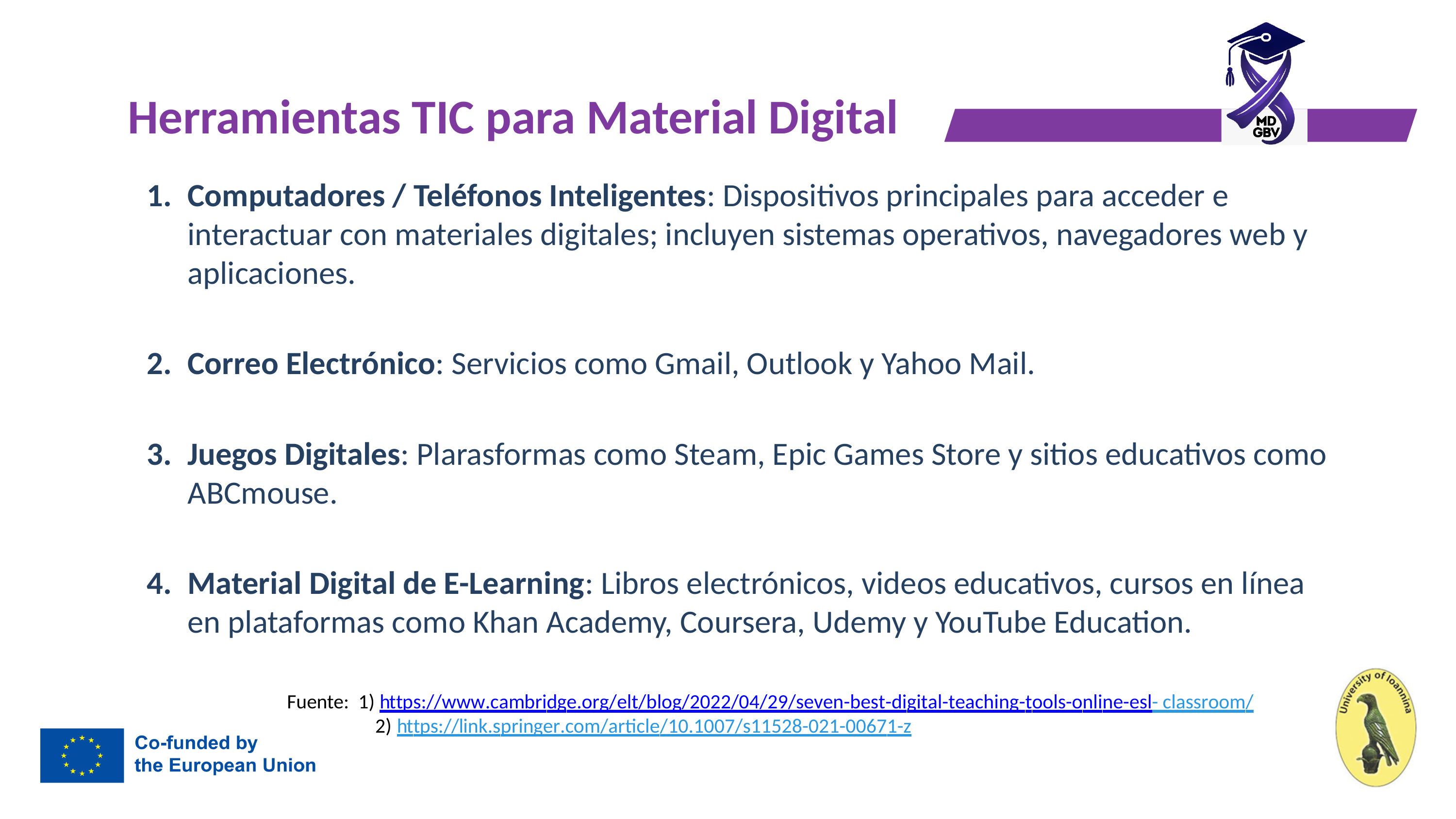

# Herramientas TIC para Material Digital
Computadores / Teléfonos Inteligentes: Dispositivos principales para acceder e interactuar con materiales digitales; incluyen sistemas operativos, navegadores web y aplicaciones.

Correo Electrónico: Servicios como Gmail, Outlook y Yahoo Mail.

Juegos Digitales: Plarasformas como Steam, Epic Games Store y sitios educativos como ABCmouse.

Material Digital de E-Learning: Libros electrónicos, videos educativos, cursos en línea en plataformas como Khan Academy, Coursera, Udemy y YouTube Education.
Fuente:  1) https://www.cambridge.org/elt/blog/2022/04/29/seven-best-digital-teaching-tools-online-esl- classroom/
2) https://link.springer.com/article/10.1007/s11528-021-00671-z
12